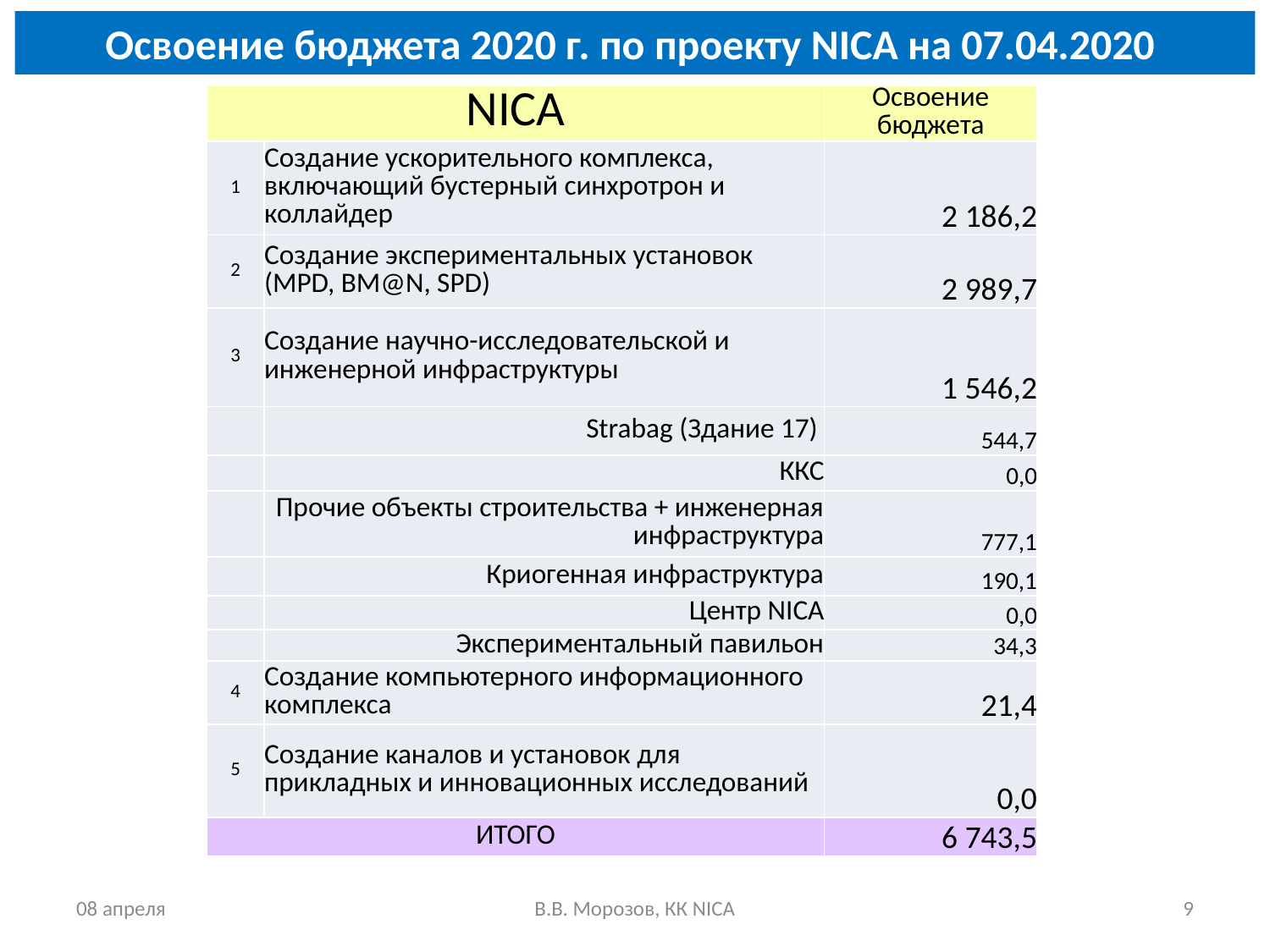

Освоение бюджета 2020 г. по проекту NICA на 07.04.2020
| NICA |  | Освоение бюджета |
| --- | --- | --- |
| 1 | Создание ускорительного комплекса, включающий бустерный синхротрон и коллайдер | 2 186,2 |
| 2 | Создание экспериментальных установок (MPD, BM@N, SPD) | 2 989,7 |
| 3 | Создание научно-исследовательской и инженерной инфраструктуры | 1 546,2 |
|  | Strabag (Здание 17) | 544,7 |
|  | ККС | 0,0 |
|  | Прочие объекты строительства + инженерная инфраструктура | 777,1 |
|  | Криогенная инфраструктура | 190,1 |
|  | Центр NICA | 0,0 |
|  | Экспериментальный павильон | 34,3 |
| 4 | Создание компьютерного информационного комплекса | 21,4 |
| 5 | Создание каналов и установок для прикладных и инновационных исследований | 0,0 |
| ИТОГО |  | 6 743,5 |
08 апреля
В.В. Морозов, КК NICA
9